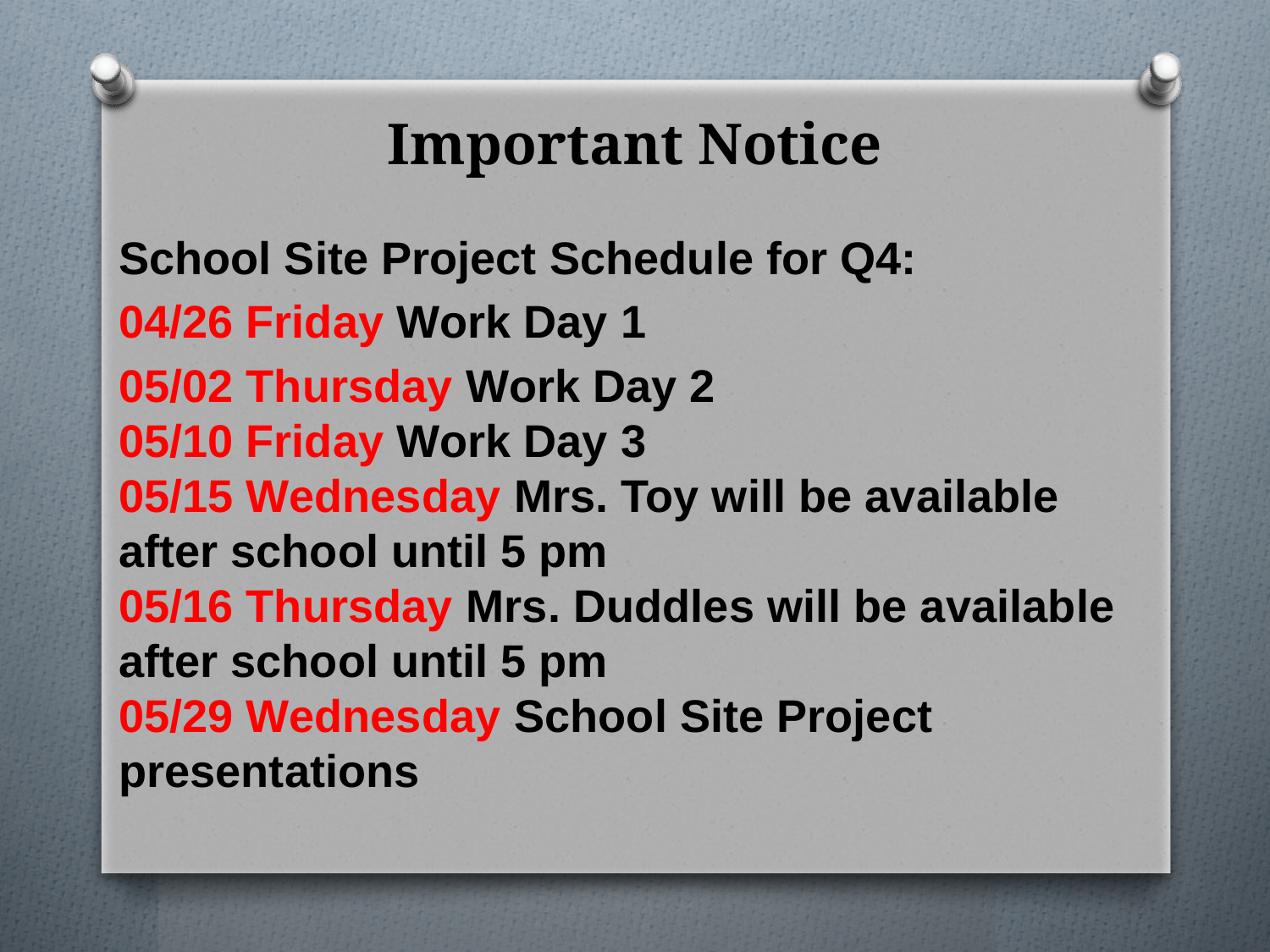

# Important Notice
School Site Project Schedule for Q4:
04/26 Friday Work Day 1
05/02 Thursday Work Day 2
05/10 Friday Work Day 3
05/15 Wednesday Mrs. Toy will be available after school until 5 pm 
05/16 Thursday Mrs. Duddles will be available after school until 5 pm
05/29 Wednesday School Site Project presentations